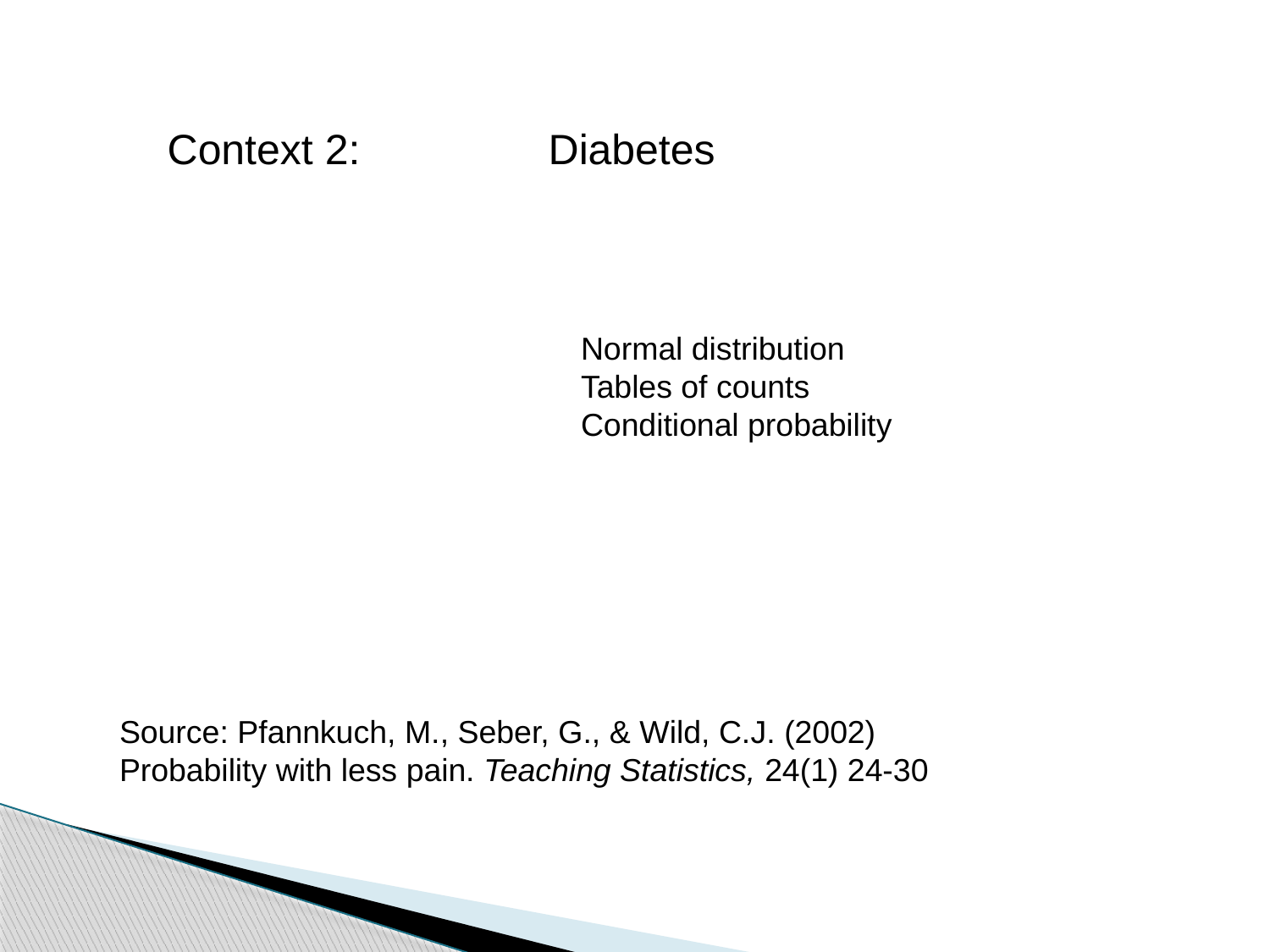

Context 2:		Diabetes

Normal distribution
Tables of counts
Conditional probability
Source: Pfannkuch, M., Seber, G., & Wild, C.J. (2002)
Probability with less pain. Teaching Statistics, 24(1) 24-30